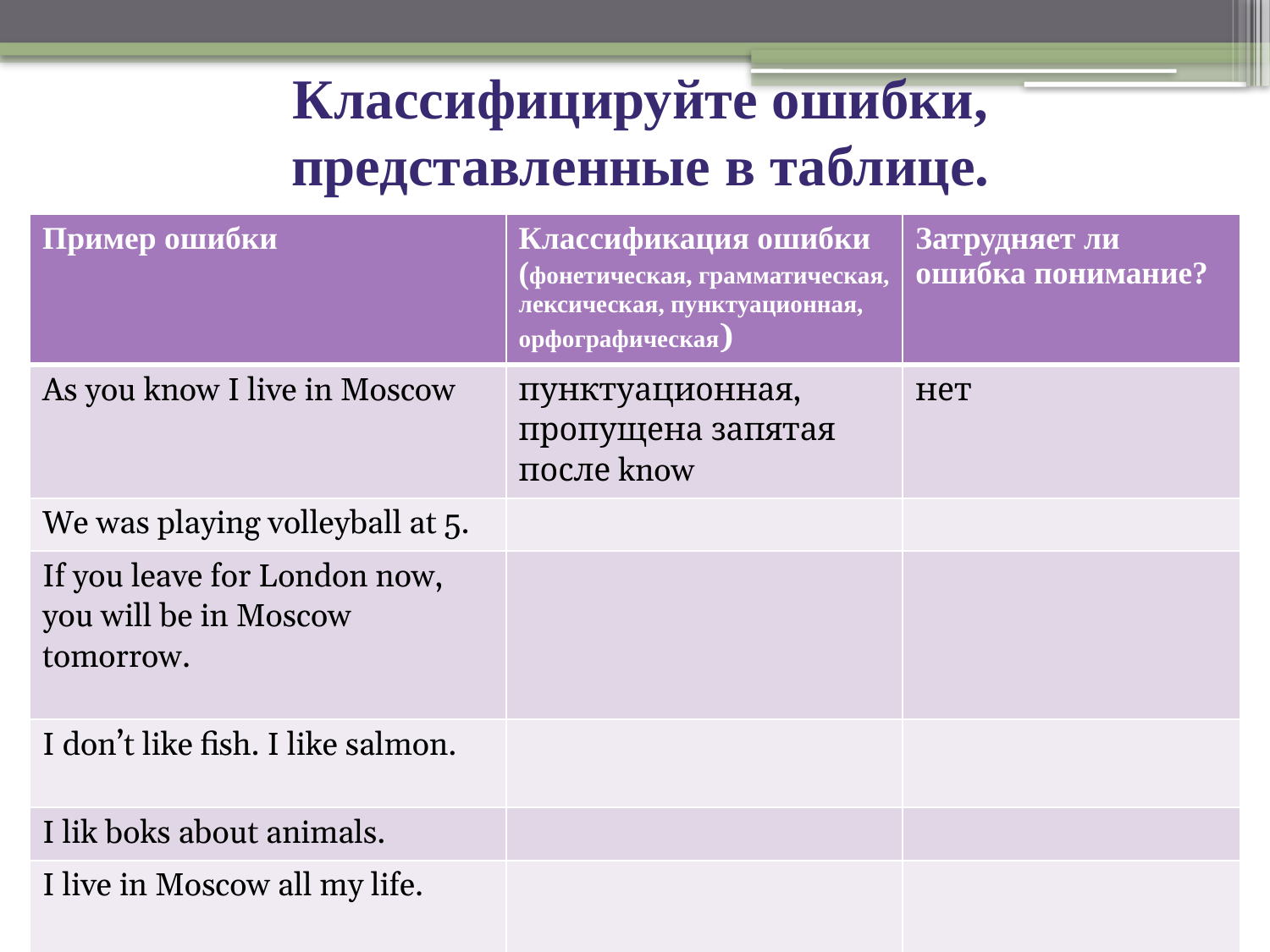

# Классифицируйте ошибки, представленные в таблице.
| Пример ошибки | Классификация ошибки (фонетическая, грамматическая, лексическая, пунктуационная, орфографическая) | Затрудняет ли ошибка понимание? |
| --- | --- | --- |
| As you know I live in Moscow | пунктуационная, пропущена запятая после know | нет |
| We was playing volleyball at 5. |  |  |
| If you leave for London now, you will be in Moscow tomorrow. |  |  |
| I don’t like fish. I like salmon. |  |  |
| I lik boks about animals. |  |  |
| I live in Moscow all my life. |  |  |